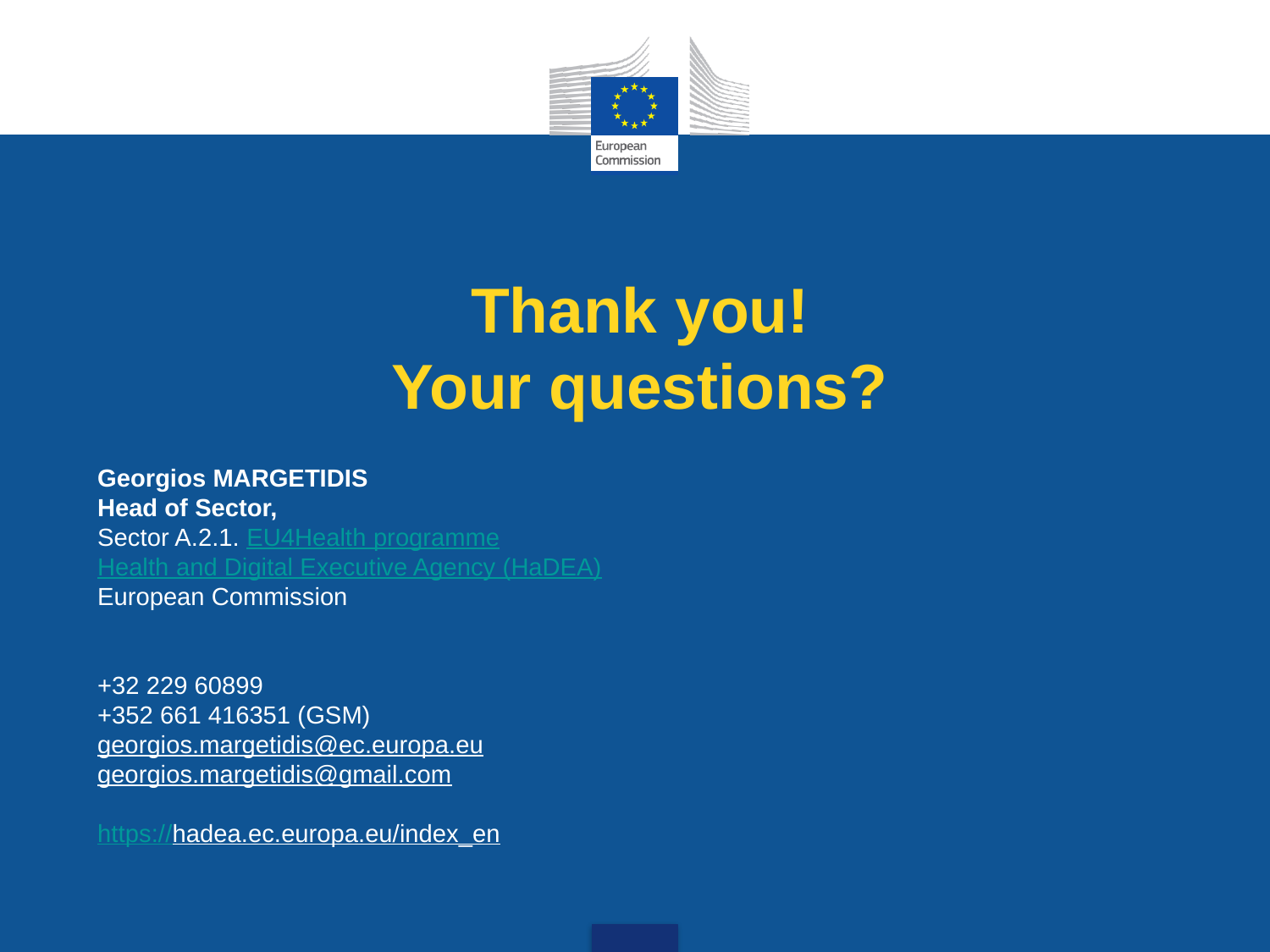

# Thank you! Your questions?
Georgios MARGETIDIS
Head of Sector,
Sector A.2.1. EU4Health programme
Health and Digital Executive Agency (HaDEA)
European Commission

+32 229 60899
+352 661 416351 (GSM)
georgios.margetidis@ec.europa.eu
georgios.margetidis@gmail.com

https://hadea.ec.europa.eu/index_en